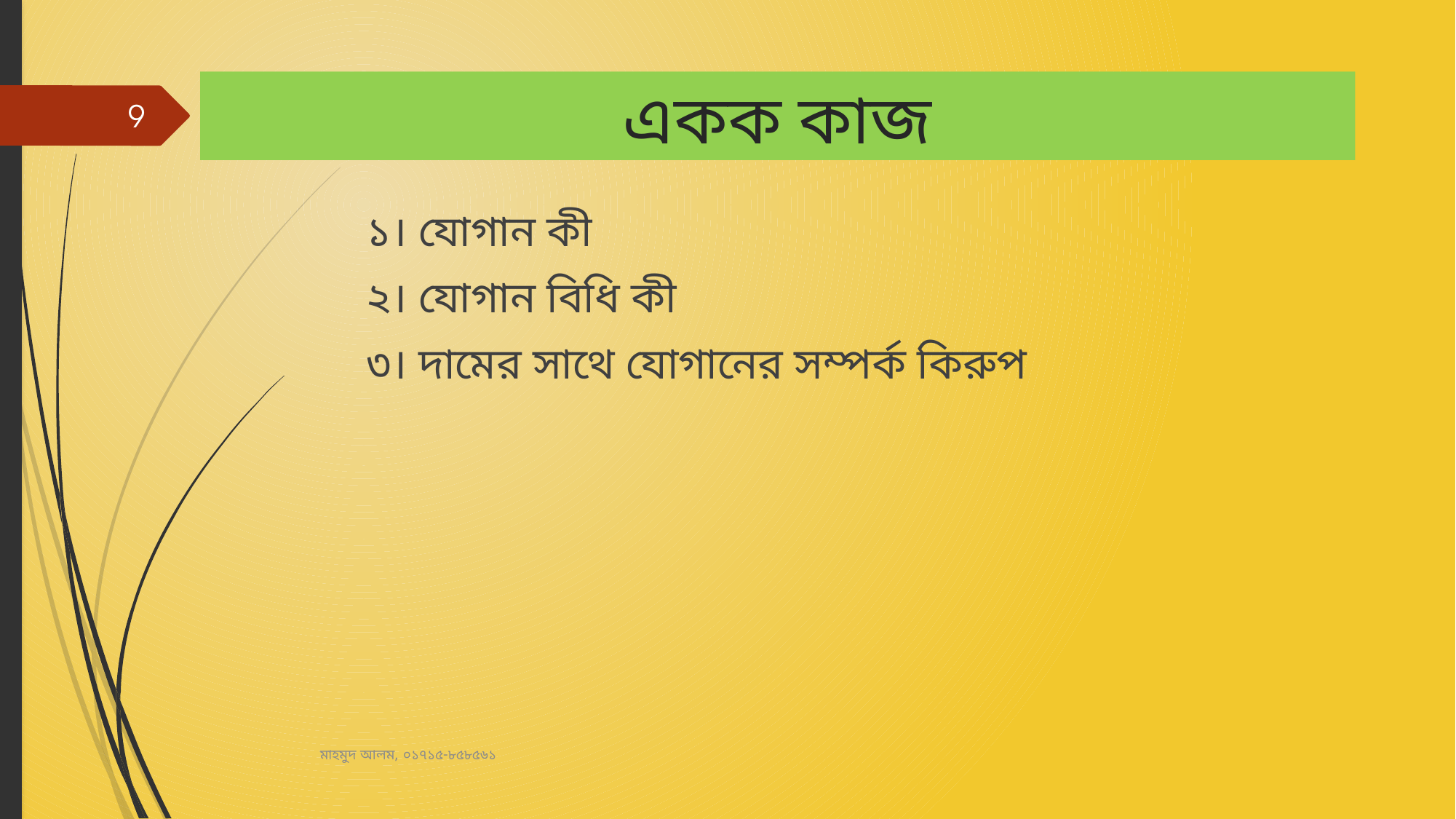

# একক কাজ
9
              ১। যোগান কী
              ২। যোগান বিধি কী
              ৩। দামের সাথে যোগানের সম্পর্ক কিরুপ

মাহমুদ আলম, ০১৭১৫-৮৫৮৫৬১